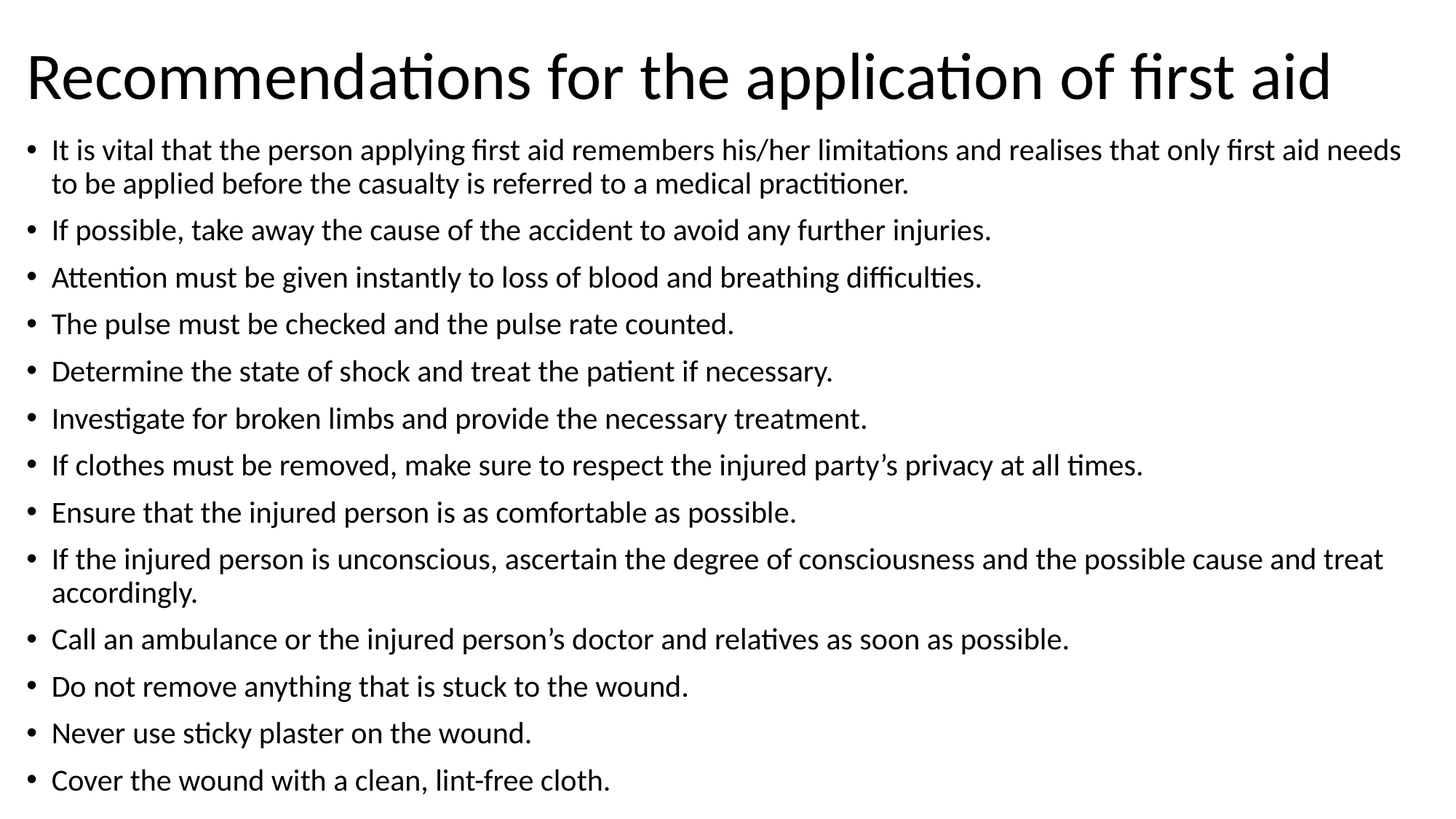

# Recommendations for the application of first aid
It is vital that the person applying first aid remembers his/her limitations and realises that only first aid needs to be applied before the casualty is referred to a medical practitioner.
If possible, take away the cause of the accident to avoid any further injuries.
Attention must be given instantly to loss of blood and breathing difficulties.
The pulse must be checked and the pulse rate counted.
Determine the state of shock and treat the patient if necessary.
Investigate for broken limbs and provide the necessary treatment.
If clothes must be removed, make sure to respect the injured party’s privacy at all times.
Ensure that the injured person is as comfortable as possible.
If the injured person is unconscious, ascertain the degree of consciousness and the possible cause and treat accordingly.
Call an ambulance or the injured person’s doctor and relatives as soon as possible.
Do not remove anything that is stuck to the wound.
Never use sticky plaster on the wound.
Cover the wound with a clean, lint-free cloth.